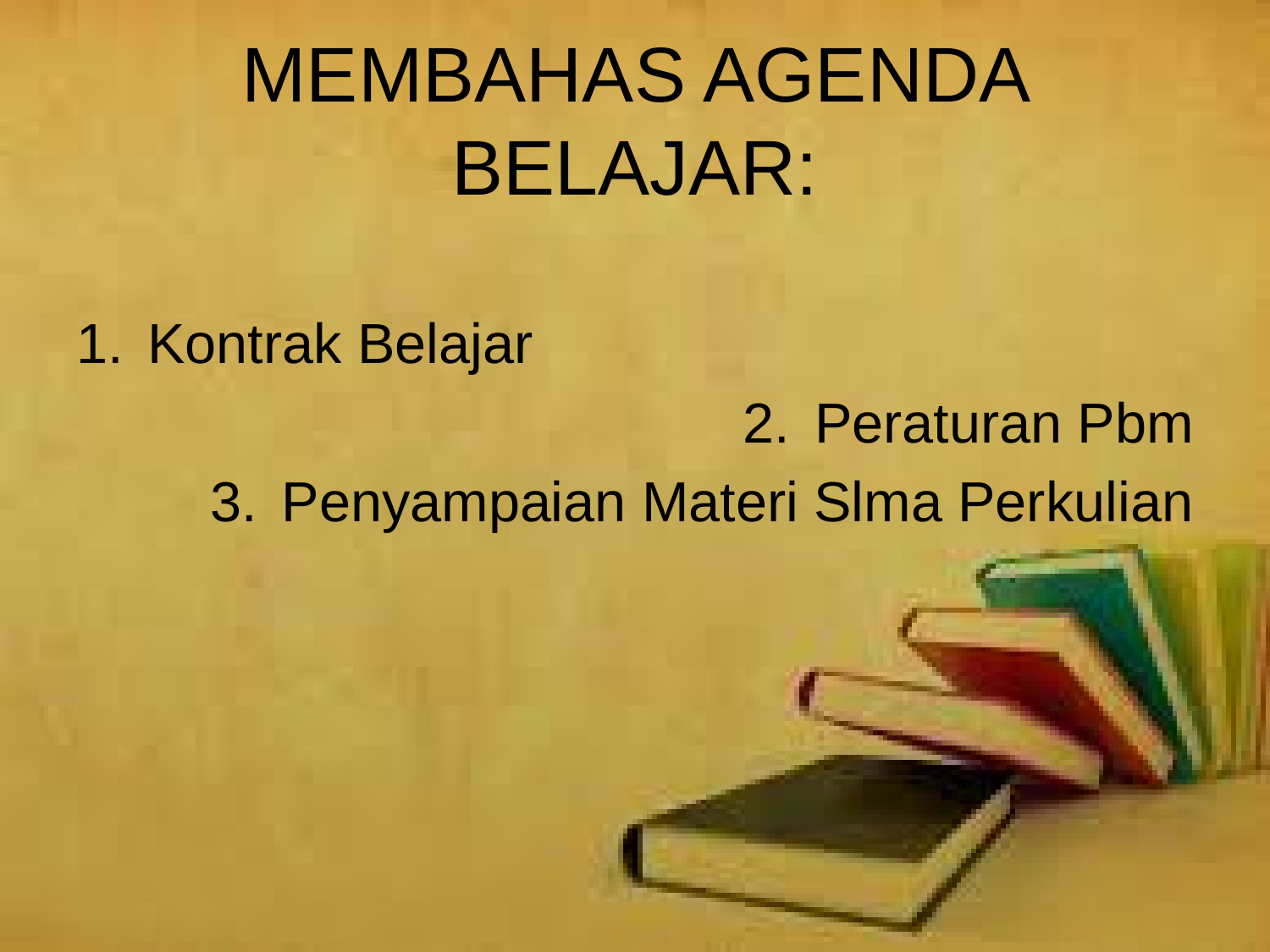

# MEMBAHAS AGENDA BELAJAR:

Kontrak Belajar
Peraturan Pbm
Penyampaian Materi Slma Perkulian